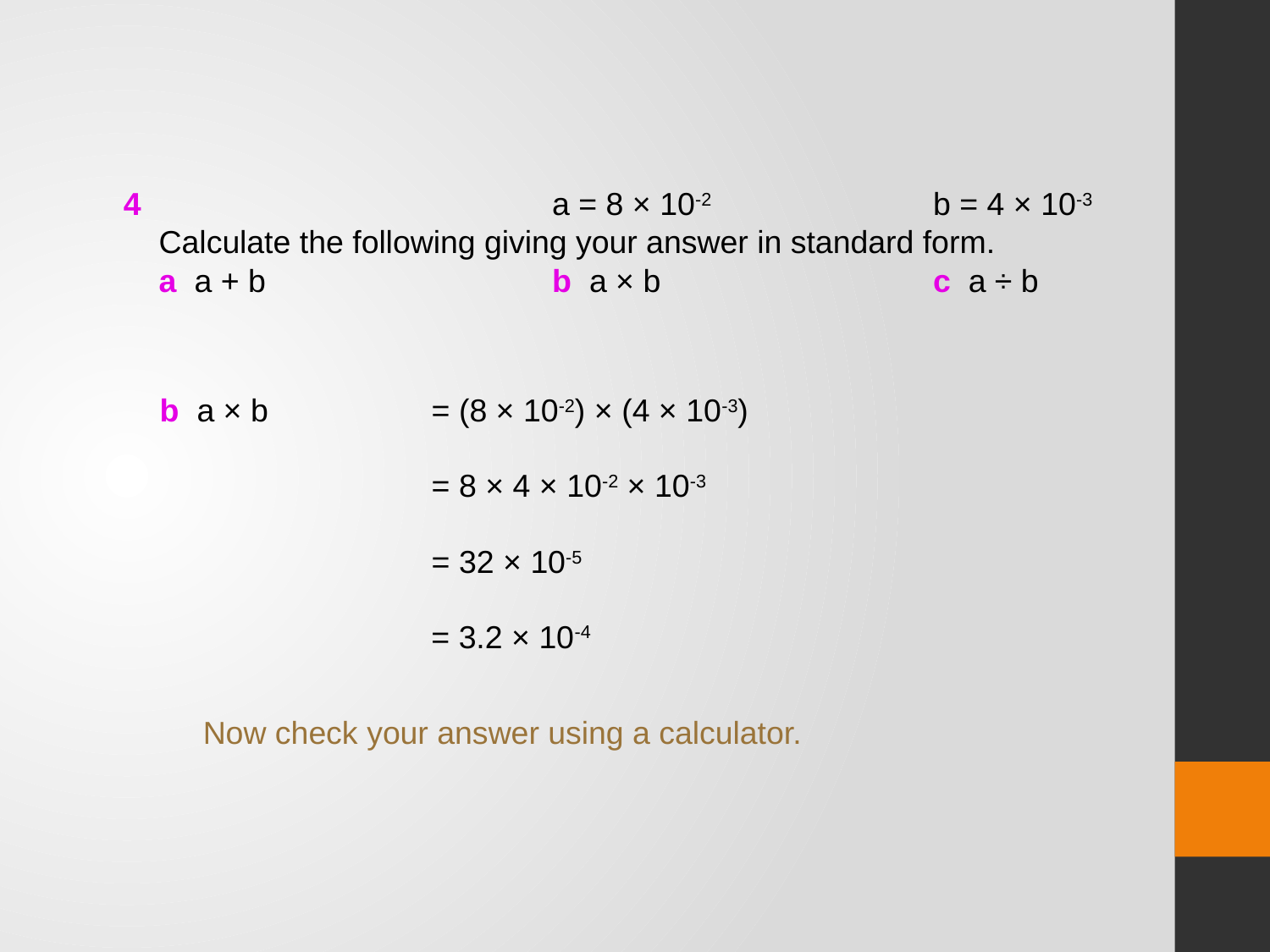

4				a = 8 × 10-2		b = 4 × 10-3
    Calculate the following giving your answer in standard form.
    a  a + b			b  a × b			c  a ÷ b
b  a × b
= (8 × 10-2) × (4 × 10-3)
= 8 × 4 × 10-2 × 10-3
= 32 × 10-5
= 3.2 × 10-4
Now check your answer using a calculator.